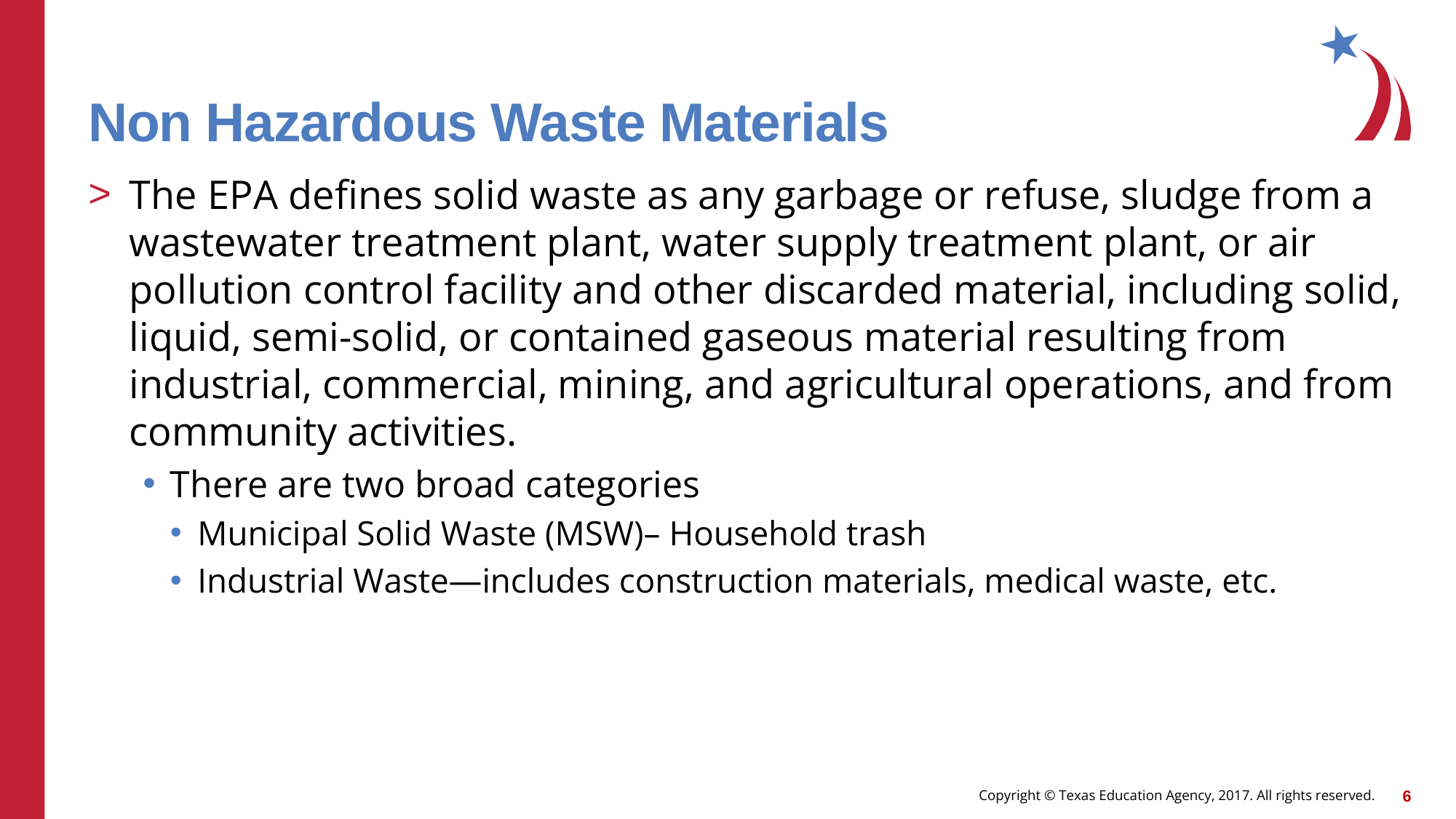

# Non Hazardous Waste Materials
The EPA defines solid waste as any garbage or refuse, sludge from a wastewater treatment plant, water supply treatment plant, or air pollution control facility and other discarded material, including solid, liquid, semi-solid, or contained gaseous material resulting from industrial, commercial, mining, and agricultural operations, and from community activities.
There are two broad categories
Municipal Solid Waste (MSW)– Household trash
Industrial Waste—includes construction materials, medical waste, etc.